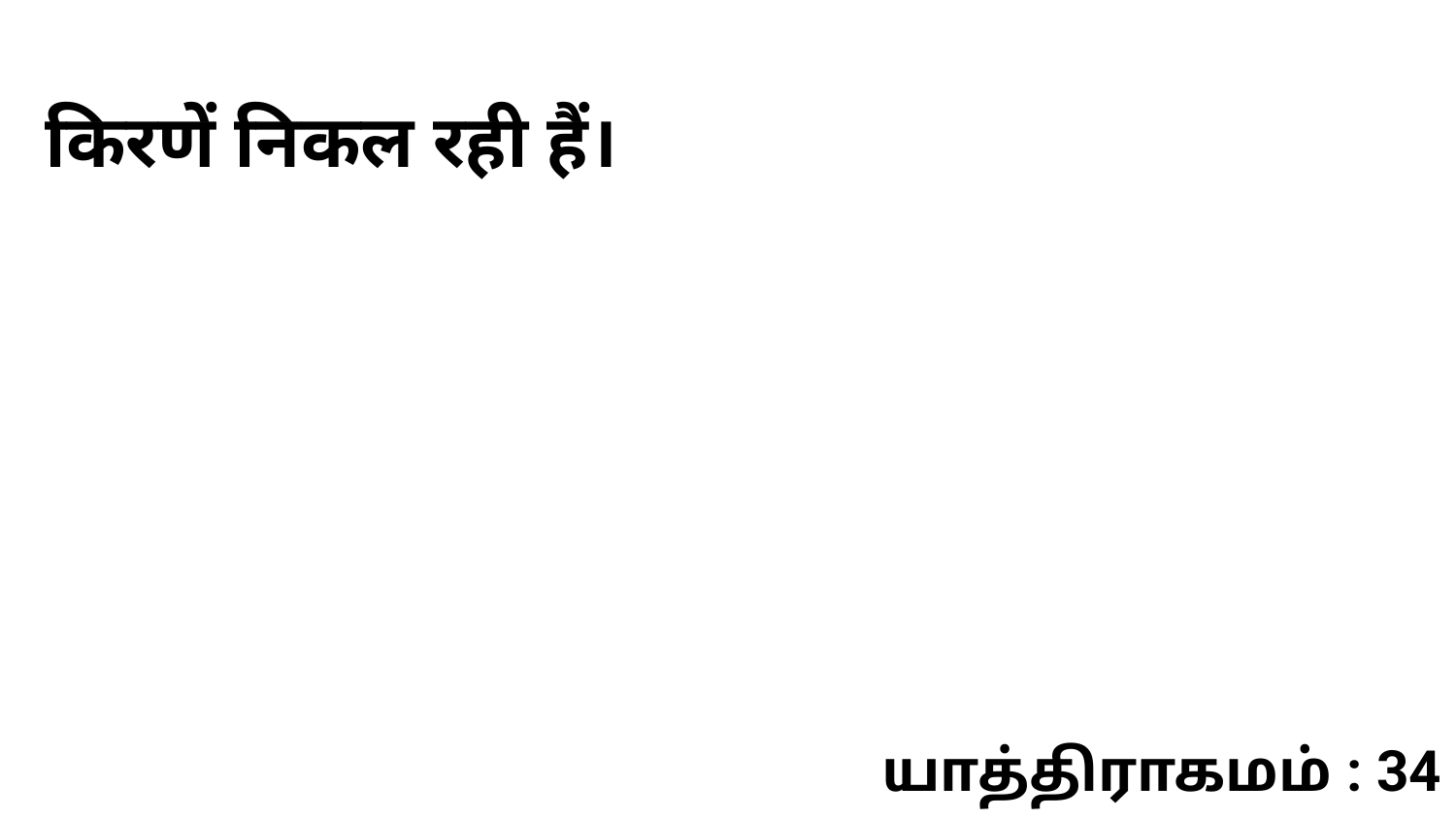

किरणें निकल रही हैं।
யாத்திராகமம் : 34